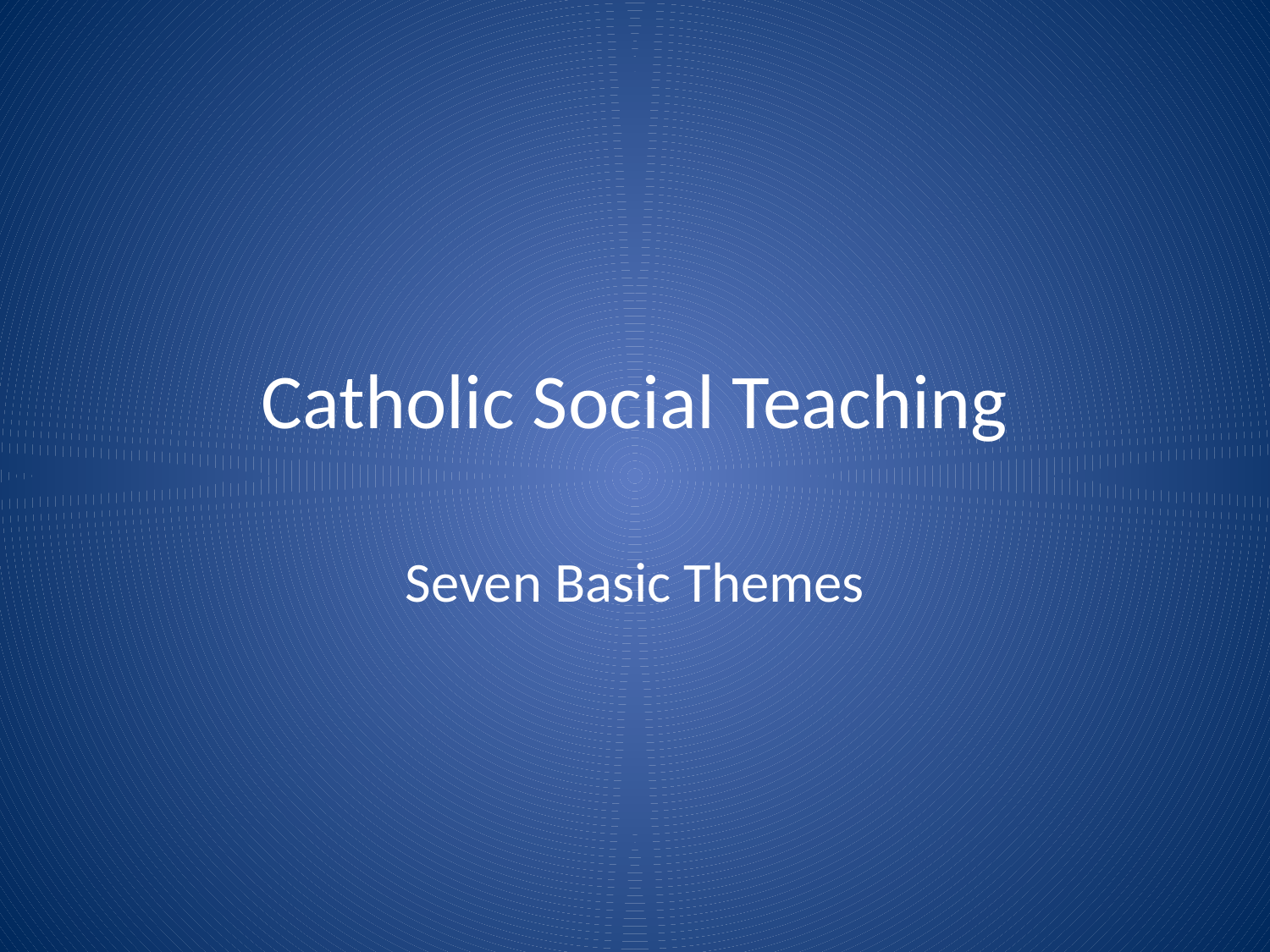

# Catholic Social Teaching
Seven Basic Themes